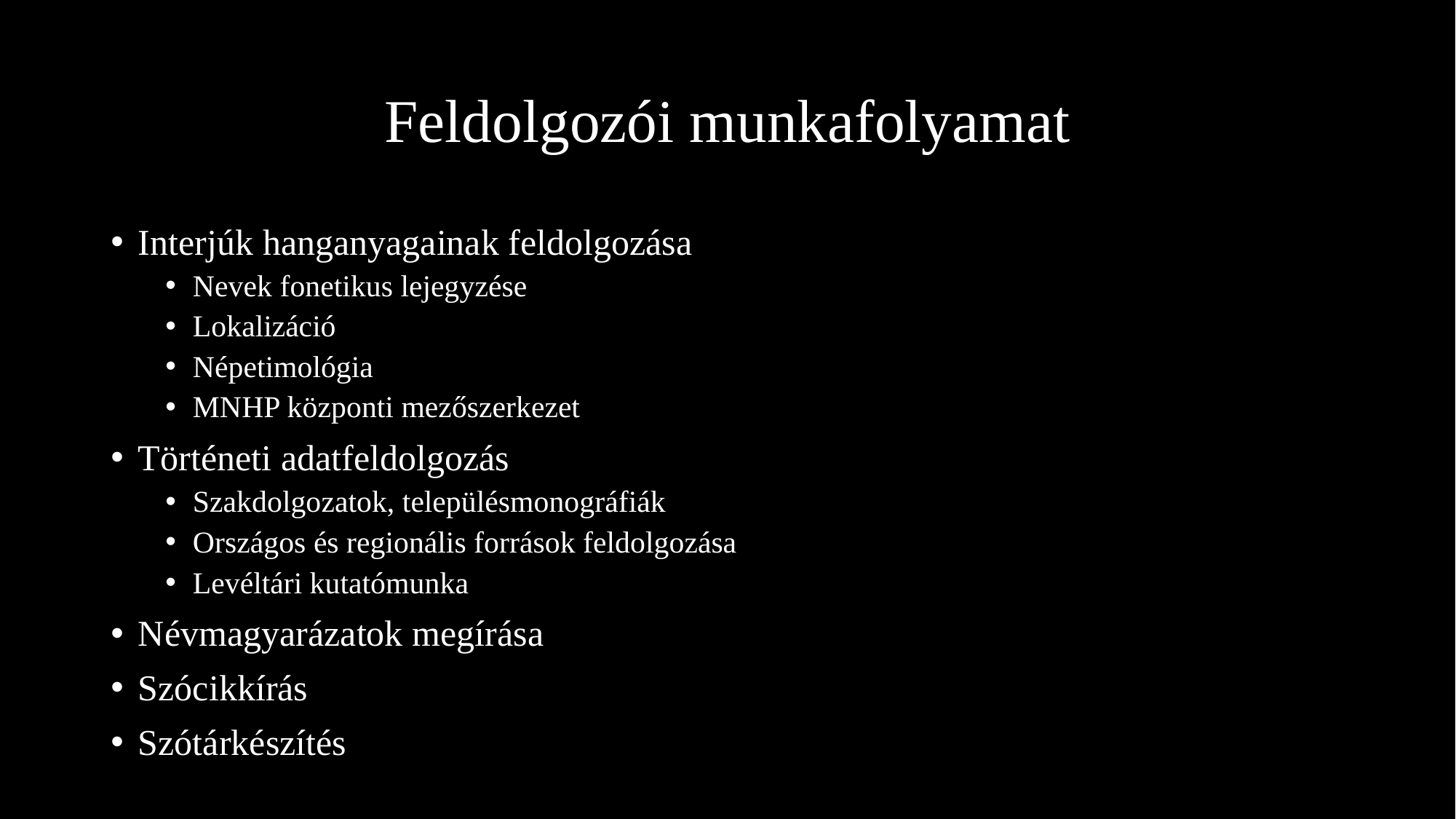

# Feldolgozói munkafolyamat
Interjúk hanganyagainak feldolgozása
Nevek fonetikus lejegyzése
Lokalizáció
Népetimológia
MNHP központi mezőszerkezet
Történeti adatfeldolgozás
Szakdolgozatok, településmonográfiák
Országos és regionális források feldolgozása
Levéltári kutatómunka
Névmagyarázatok megírása
Szócikkírás
Szótárkészítés